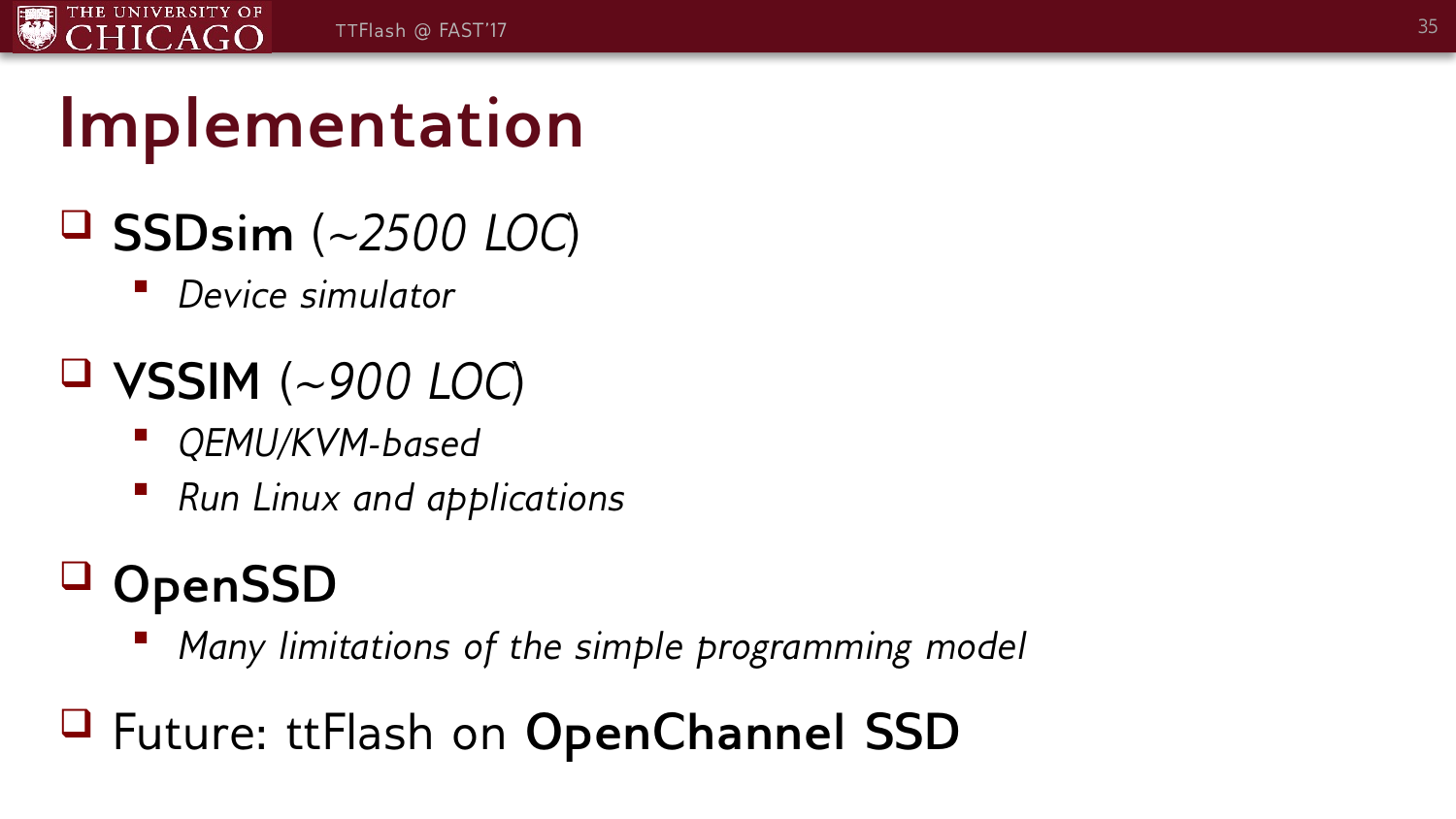

35
TTFlash @ FAST’17
# Implementation
SSDsim (~2500 LOC)
Device simulator
VSSIM (~900 LOC)
QEMU/KVM-based
Run Linux and applications
OpenSSD
Many limitations of the simple programming model
Future: ttFlash on OpenChannel SSD